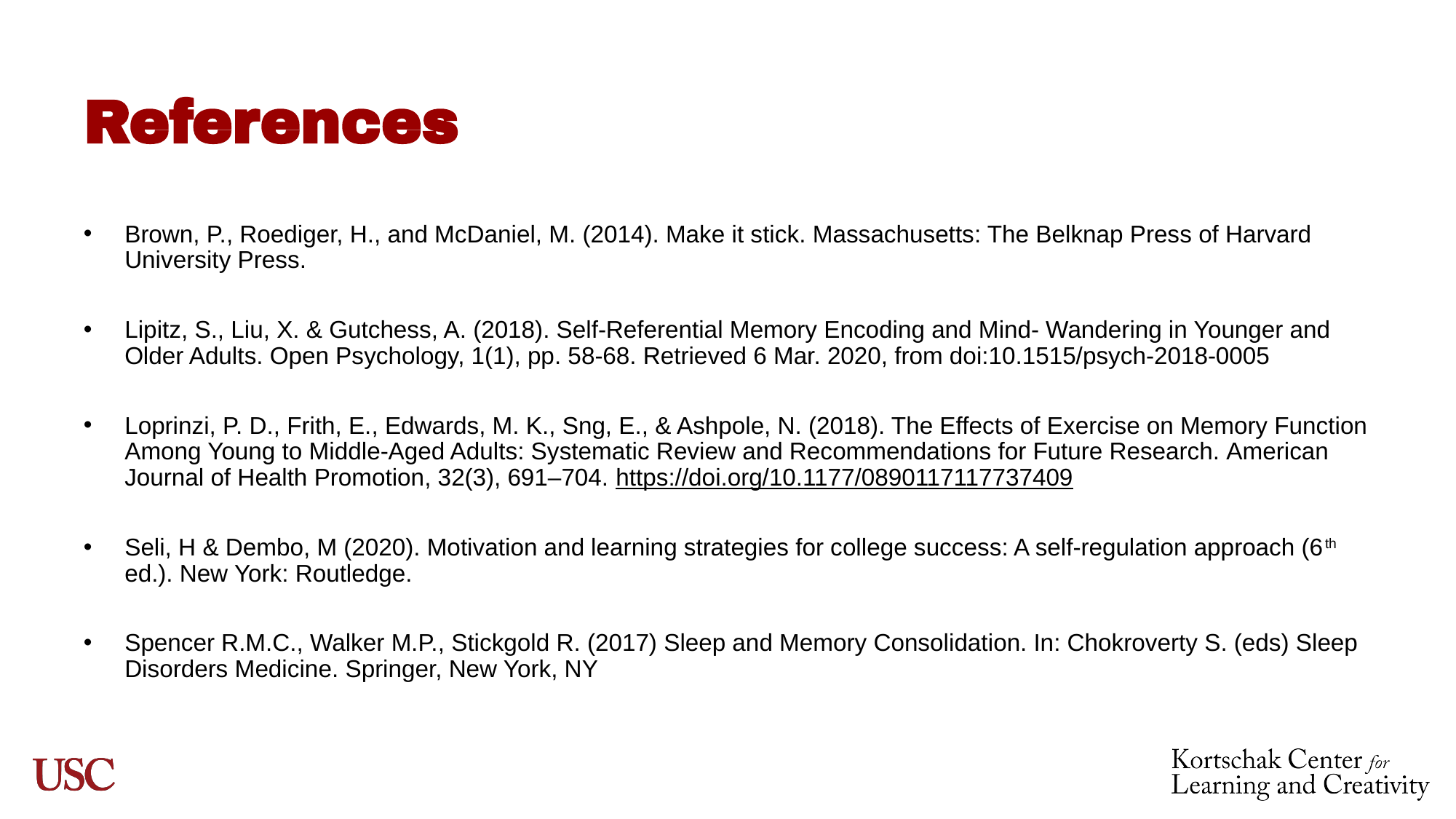

# References
Brown, P., Roediger, H., and McDaniel, M. (2014). Make it stick. Massachusetts: The Belknap Press of Harvard University Press.

Lipitz, S., Liu, X. & Gutchess, A. (2018). Self-Referential Memory Encoding and Mind- Wandering in Younger and Older Adults. Open Psychology, 1(1), pp. 58-68. Retrieved 6 Mar. 2020, from doi:10.1515/psych-2018-0005

Loprinzi, P. D., Frith, E., Edwards, M. K., Sng, E., & Ashpole, N. (2018). The Effects of Exercise on Memory Function Among Young to Middle-Aged Adults: Systematic Review and Recommendations for Future Research. American Journal of Health Promotion, 32(3), 691–704. https://doi.org/10.1177/0890117117737409

Seli, H & Dembo, M (2020). Motivation and learning strategies for college success: A self-regulation approach (6th ed.). New York: Routledge.

Spencer R.M.C., Walker M.P., Stickgold R. (2017) Sleep and Memory Consolidation. In: Chokroverty S. (eds) Sleep Disorders Medicine. Springer, New York, NY